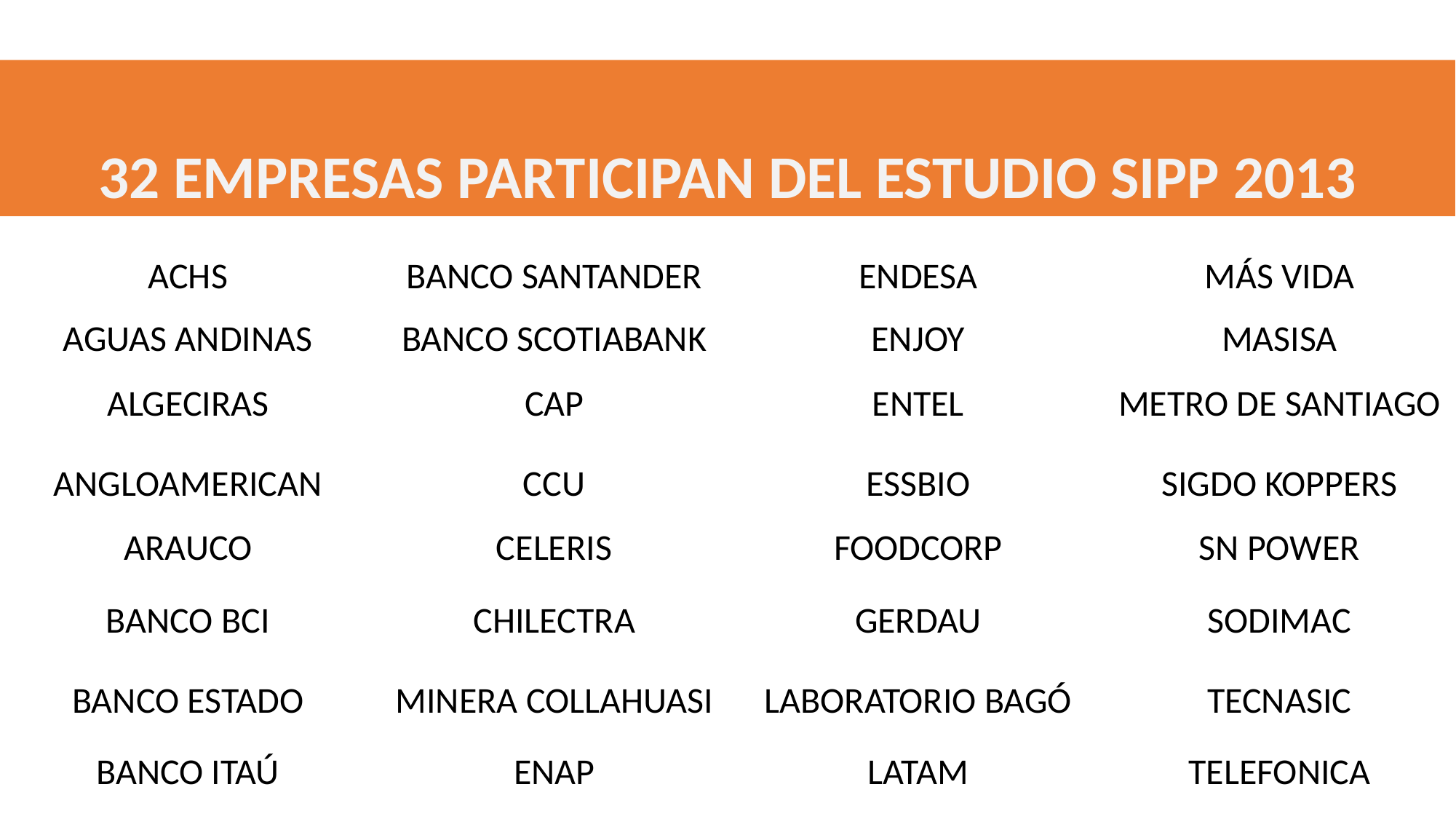

32 EMPRESAS PARTICIPAN DEL ESTUDIO SIPP 2013
| ACHS | BANCO SANTANDER | ENDESA | MÁS VIDA |
| --- | --- | --- | --- |
| AGUAS ANDINAS | BANCO SCOTIABANK | ENJOY | MASISA |
| ALGECIRAS | CAP | ENTEL | METRO DE SANTIAGO |
| ANGLOAMERICAN | CCU | ESSBIO | SIGDO KOPPERS |
| ARAUCO | CELERIS | FOODCORP | SN POWER |
| BANCO BCI | CHILECTRA | GERDAU | SODIMAC |
| BANCO ESTADO | MINERA COLLAHUASI | LABORATORIO BAGÓ | TECNASIC |
| BANCO ITAÚ | ENAP | LATAM | TELEFONICA |